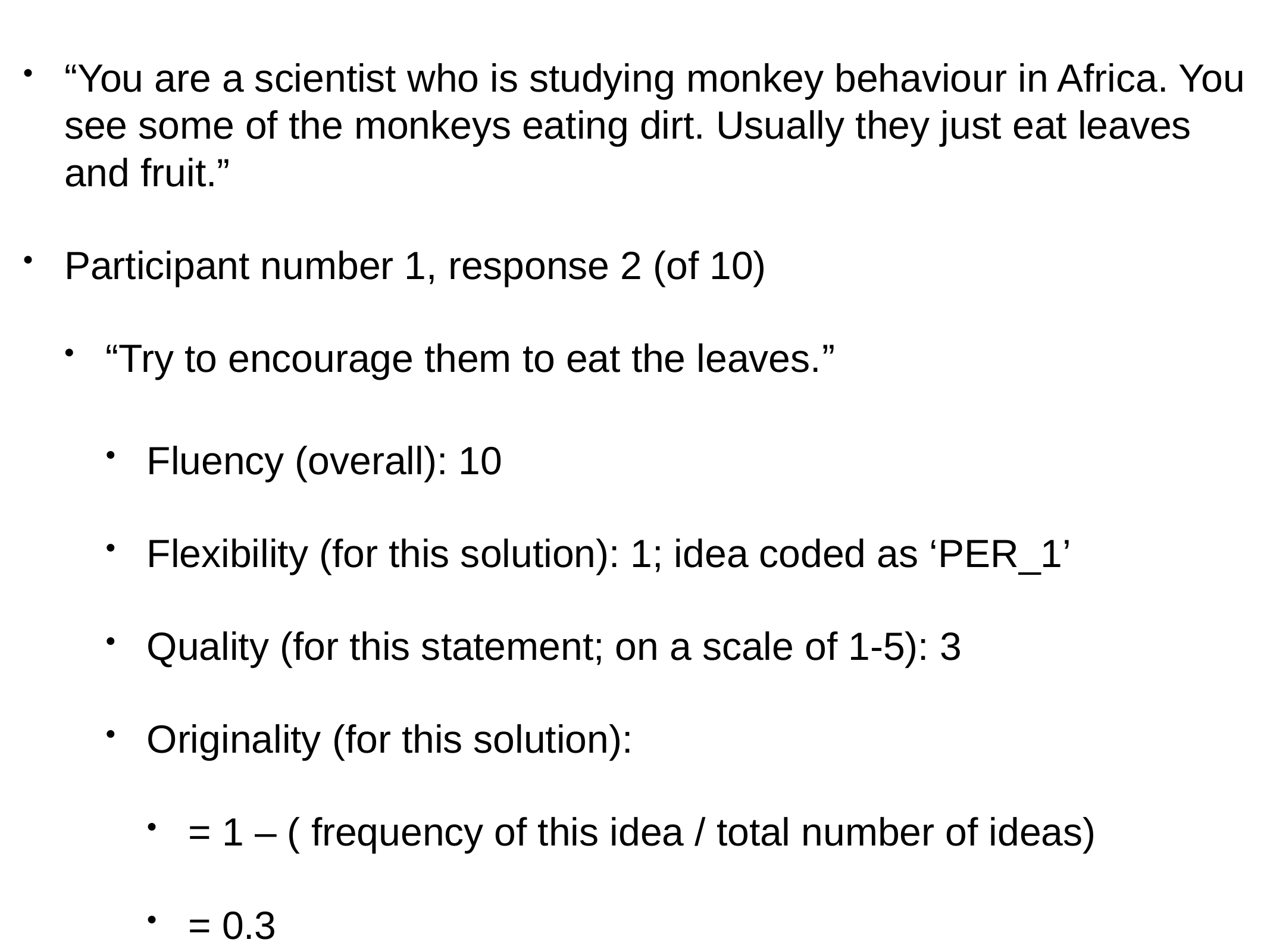

“You are a scientist who is studying monkey behaviour in Africa. You see some of the monkeys eating dirt. Usually they just eat leaves and fruit.”
Participant number 1, response 2 (of 10)
“Try to encourage them to eat the leaves.”
Fluency (overall): 10
Flexibility (for this solution): 1; idea coded as ‘PER_1’
Quality (for this statement; on a scale of 1-5): 3
Originality (for this solution):
= 1 – ( frequency of this idea / total number of ideas)
= 0.3